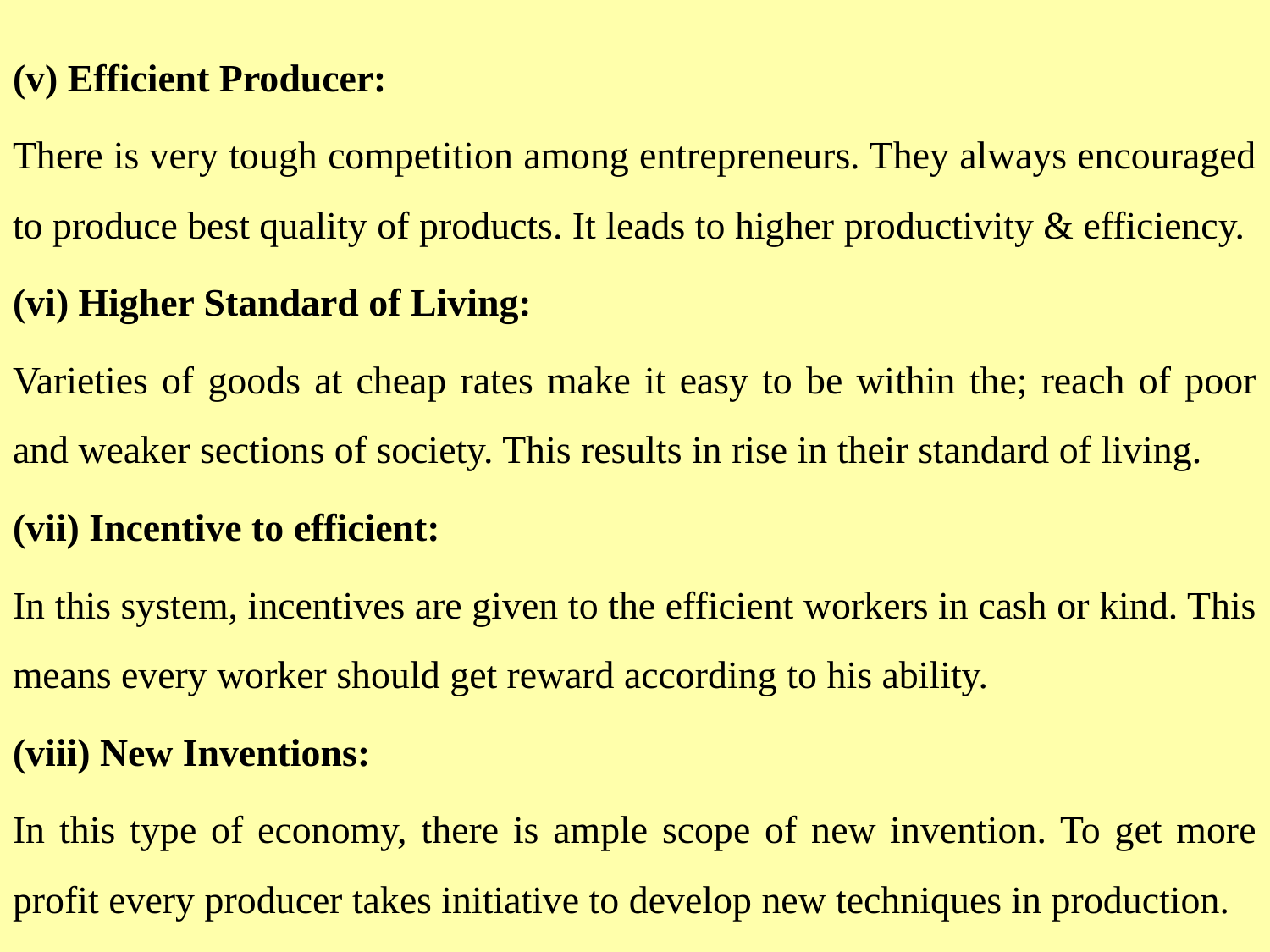

(v) Efficient Producer:
There is very tough competition among entrepreneurs. They always encouraged to produce best quality of products. It leads to higher productivity & efficiency.
(vi) Higher Standard of Living:
Varieties of goods at cheap rates make it easy to be within the; reach of poor and weaker sections of society. This results in rise in their standard of living.
(vii) Incentive to efficient:
In this system, incentives are given to the efficient workers in cash or kind. This means every worker should get reward according to his ability.
(viii) New Inventions:
In this type of economy, there is ample scope of new invention. To get more profit every producer takes initiative to develop new techniques in production.